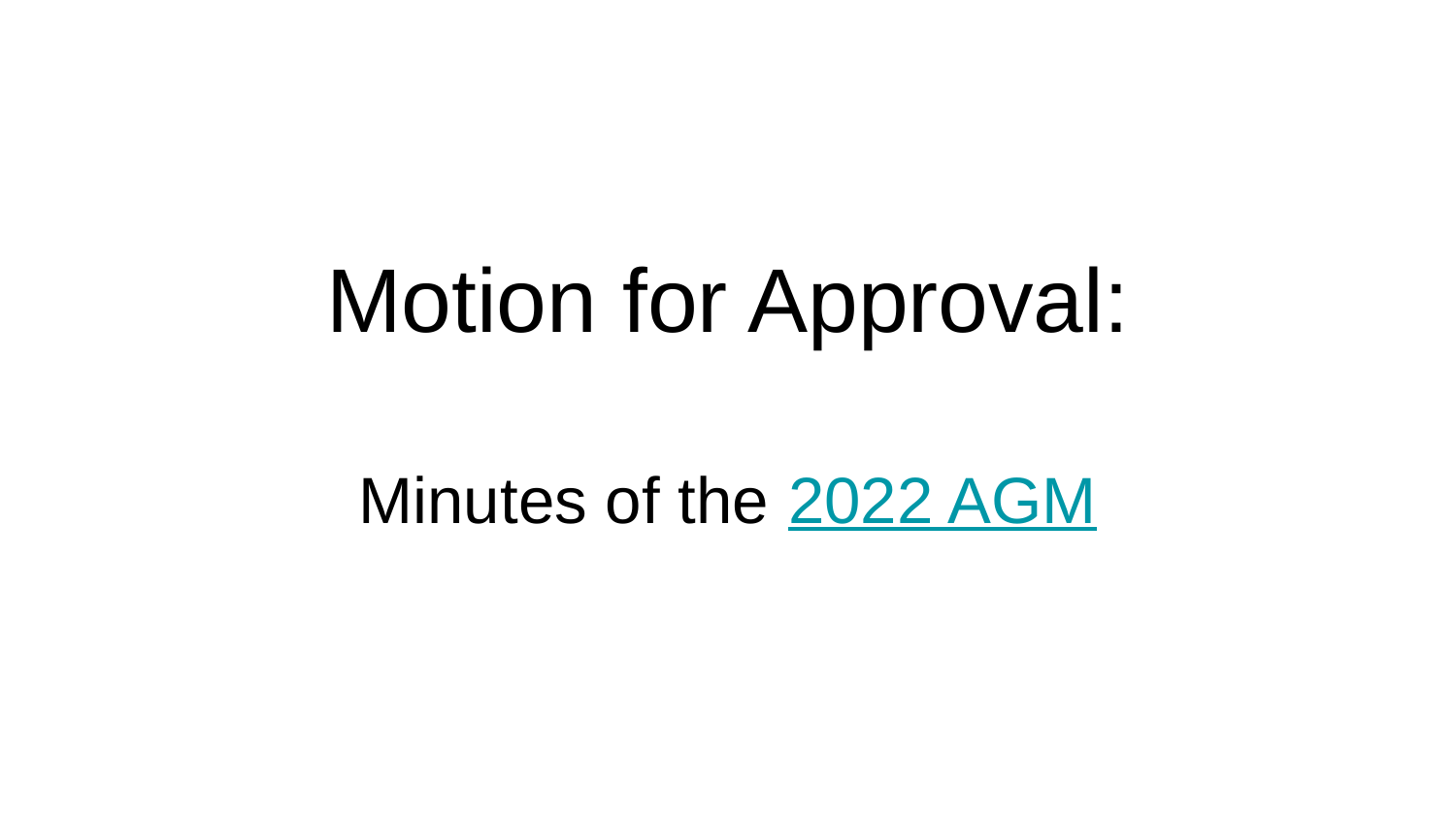

# Motion for Approval:

Minutes of the 2022 AGM